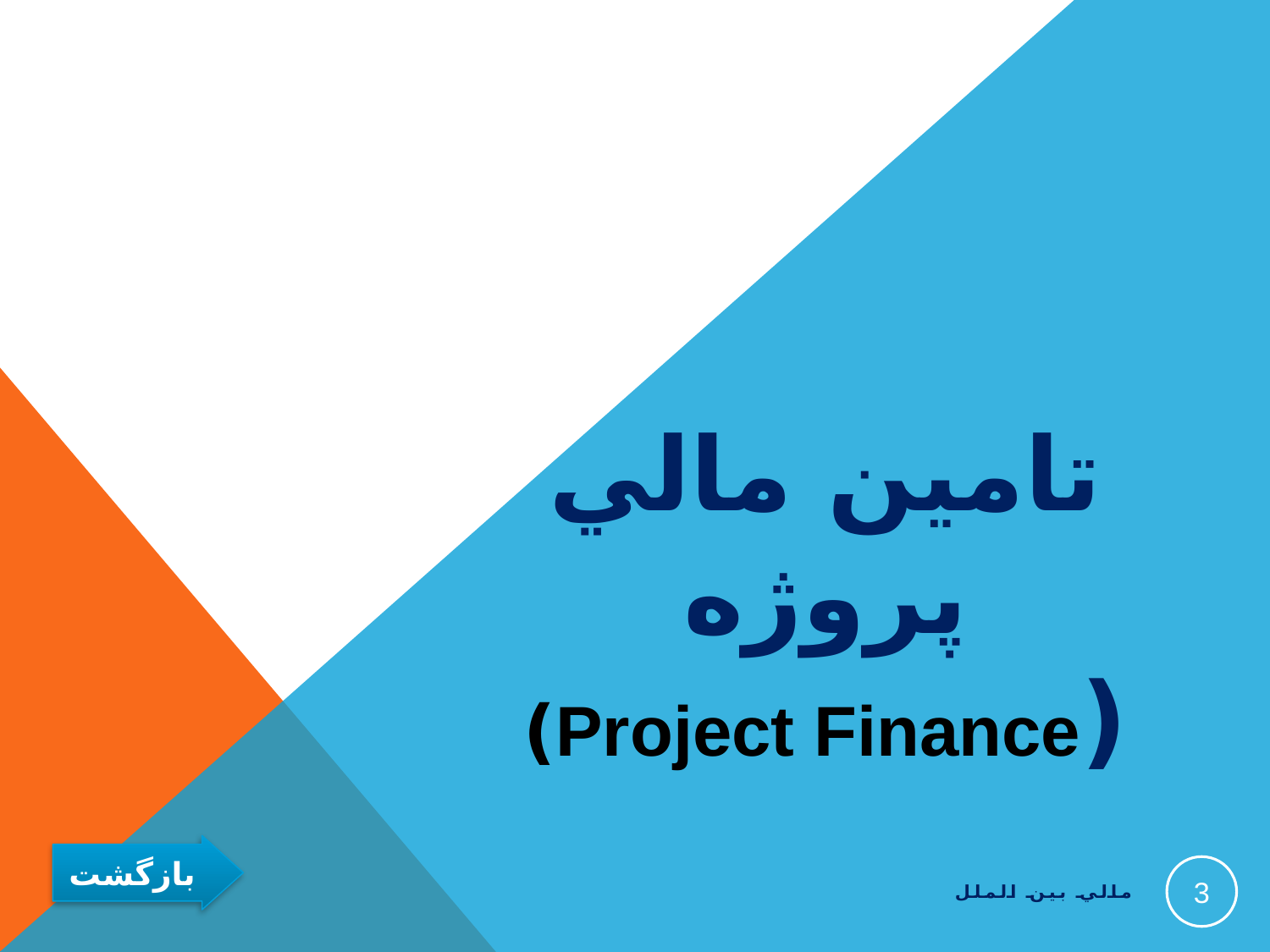

#

تامين مالي پروژه
(Project Finance)

بازگشت
3
مالي بين الملل